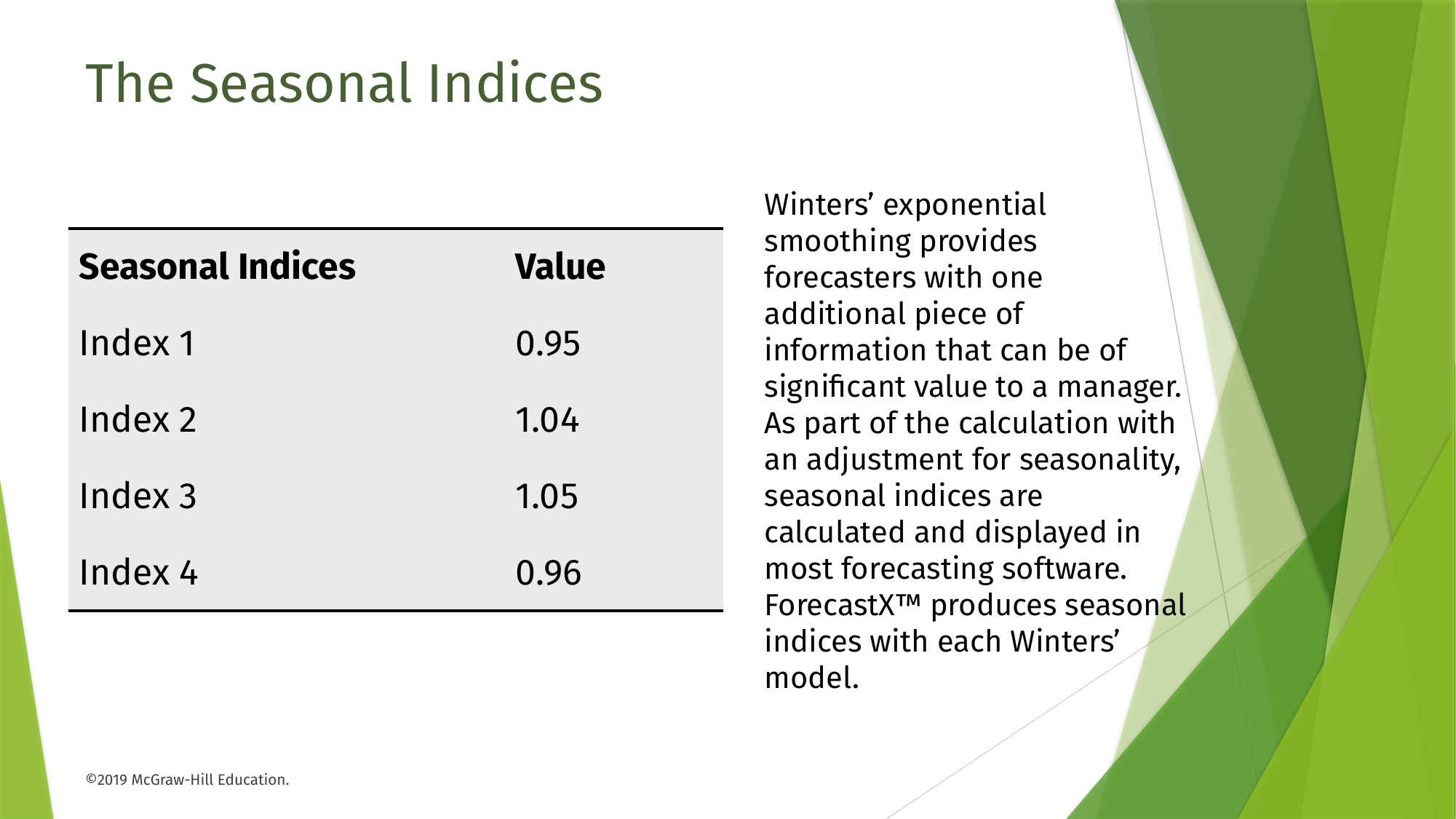

# The Seasonal Indices
Winters’ exponential smoothing provides forecasters with one additional piece of information that can be of significant value to a manager. As part of the calculation with an adjustment for seasonality, seasonal indices are calculated and displayed in most forecasting software. ForecastX™ produces seasonal indices with each Winters’ model.
| Seasonal Indices | Value |
| --- | --- |
| Index 1 | 0.95 |
| Index 2 | 1.04 |
| Index 3 | 1.05 |
| Index 4 | 0.96 |